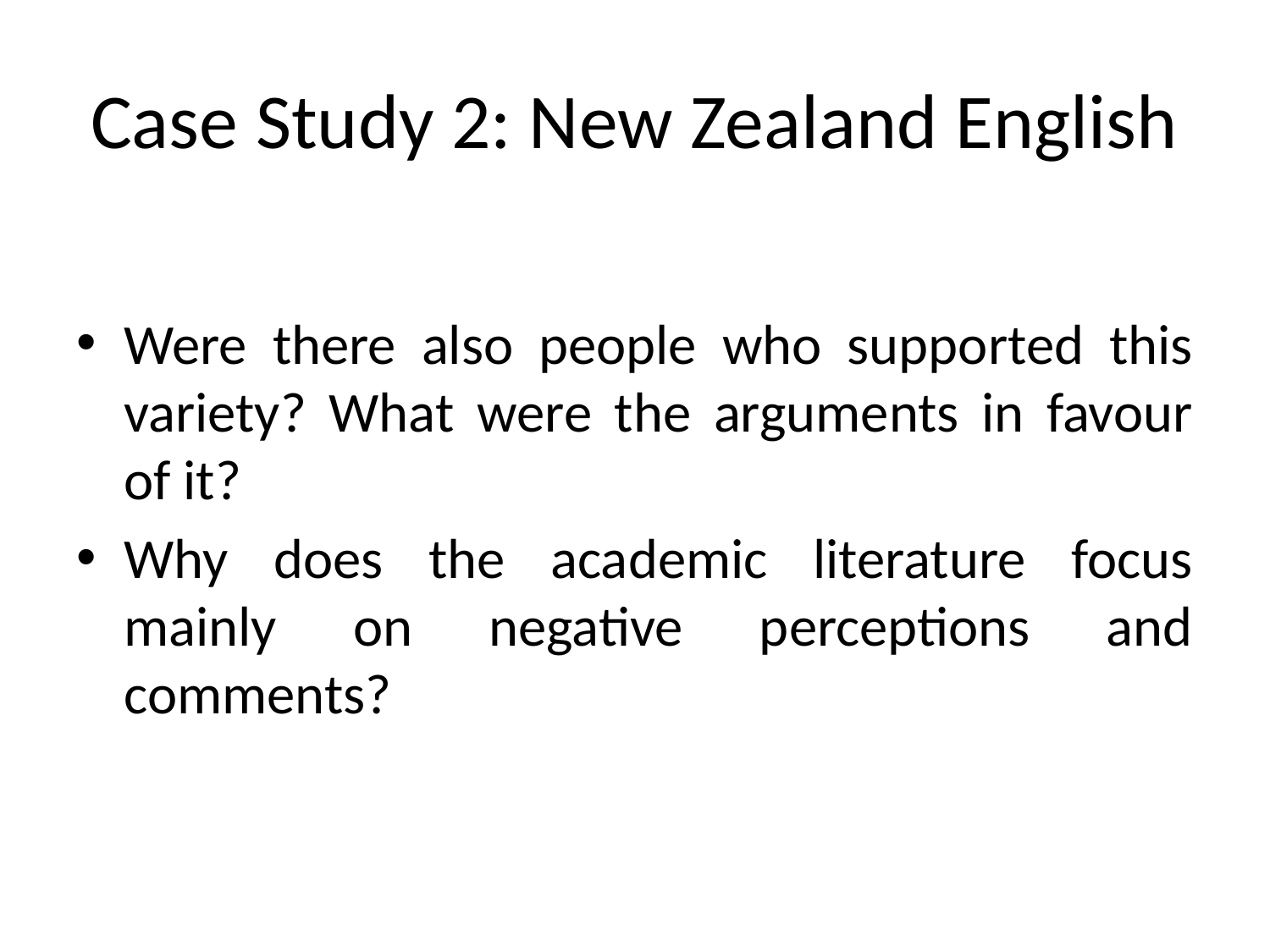

# Case Study 2: New Zealand English

Were there also people who supported this variety? What were the arguments in favour of it?
Why does the academic literature focus mainly on negative perceptions and comments?